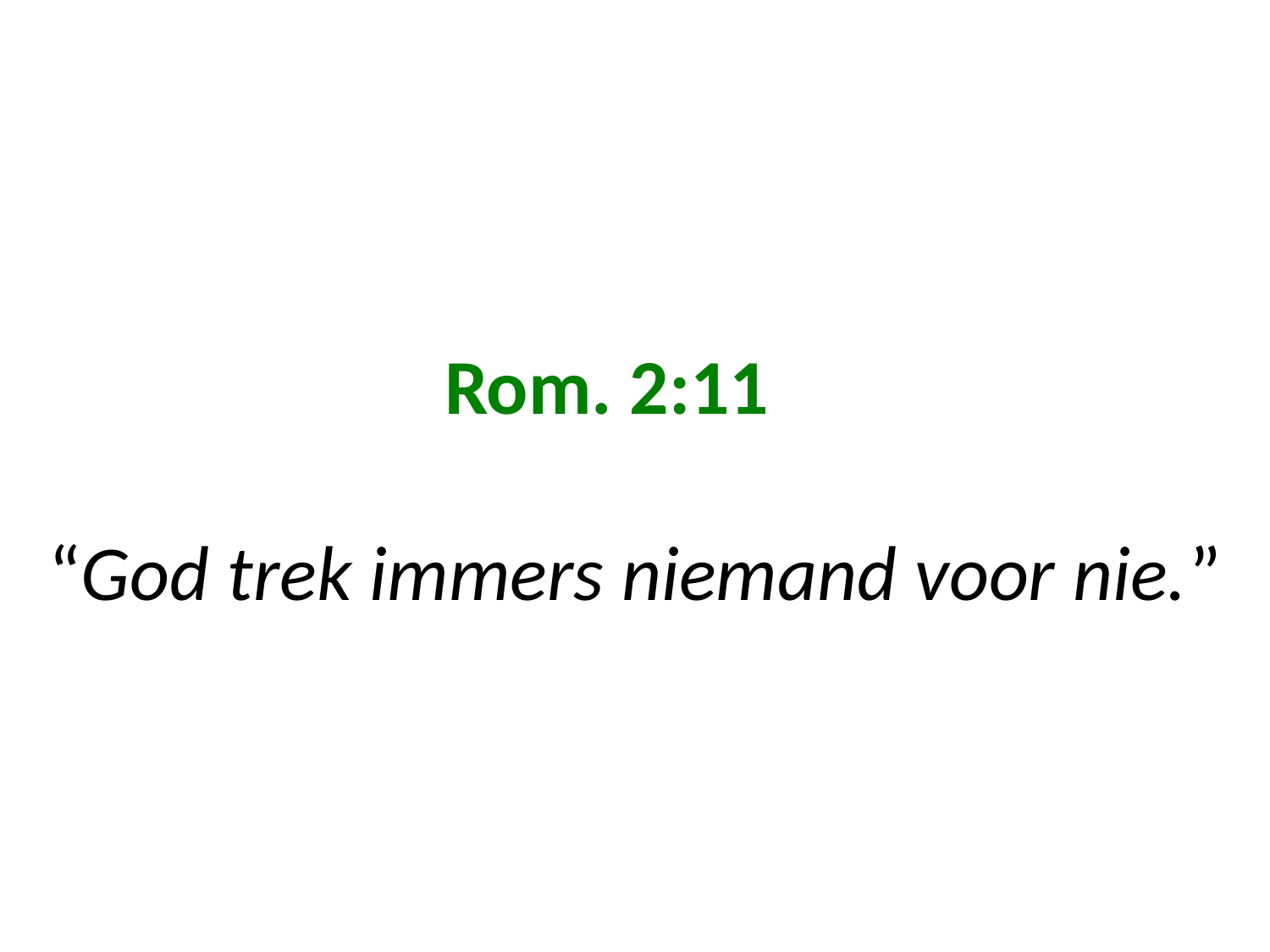

# Rom. 2:11 “God trek immers niemand voor nie.”